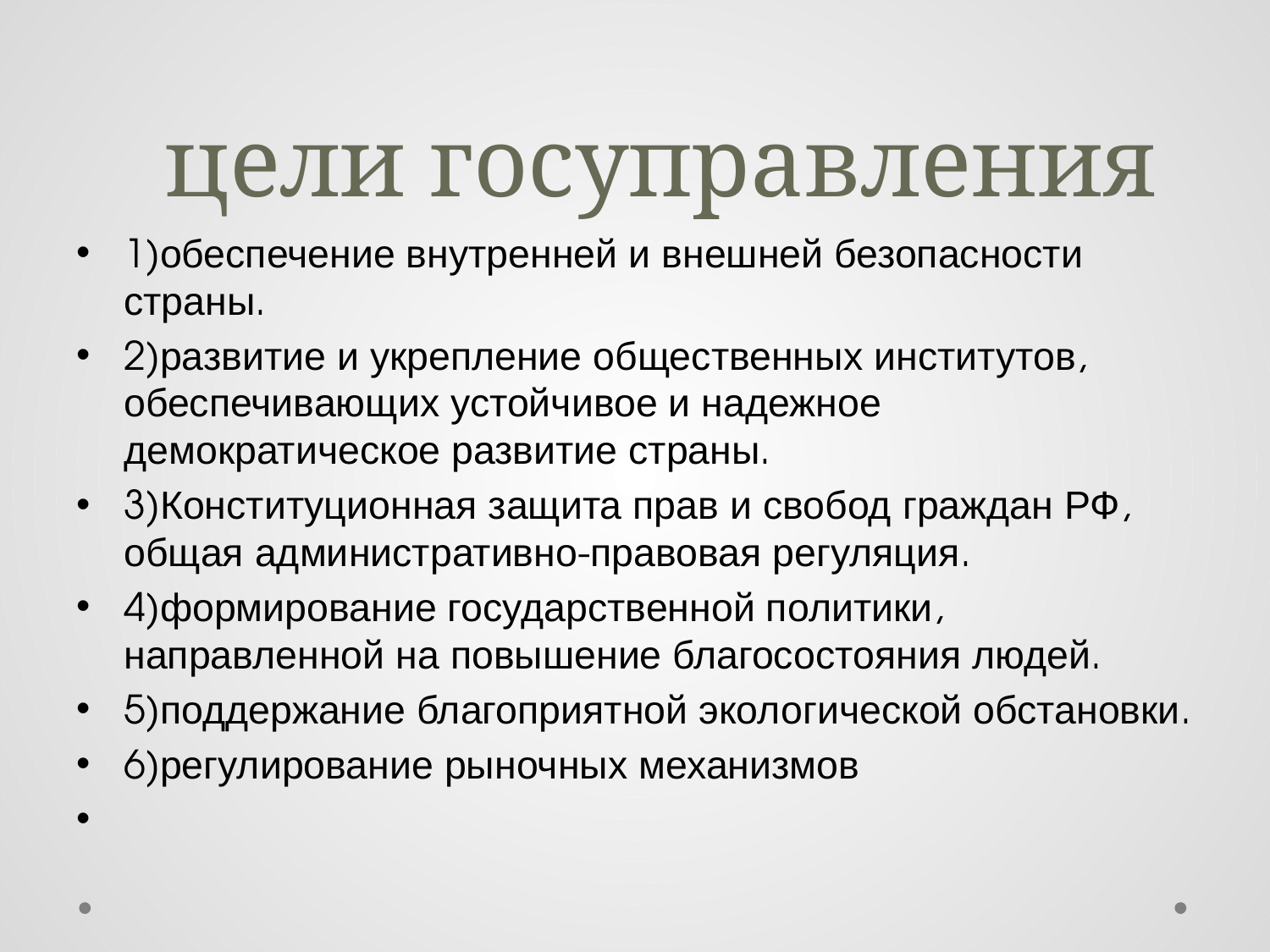

# цели госуправления
1)обеспечение внутренней и внешней безопасности страны.
2)развитие и укрепление общественных институтов, обеспечивающих устойчивое и надежное демократическое развитие страны.
3)Конституционная защита прав и свобод граждан РФ, общая административно-правовая регуляция.
4)формирование государственной политики, направленной на повышение благосостояния людей.
5)поддержание благоприятной экологической обстановки.
6)регулирование рыночных механизмов